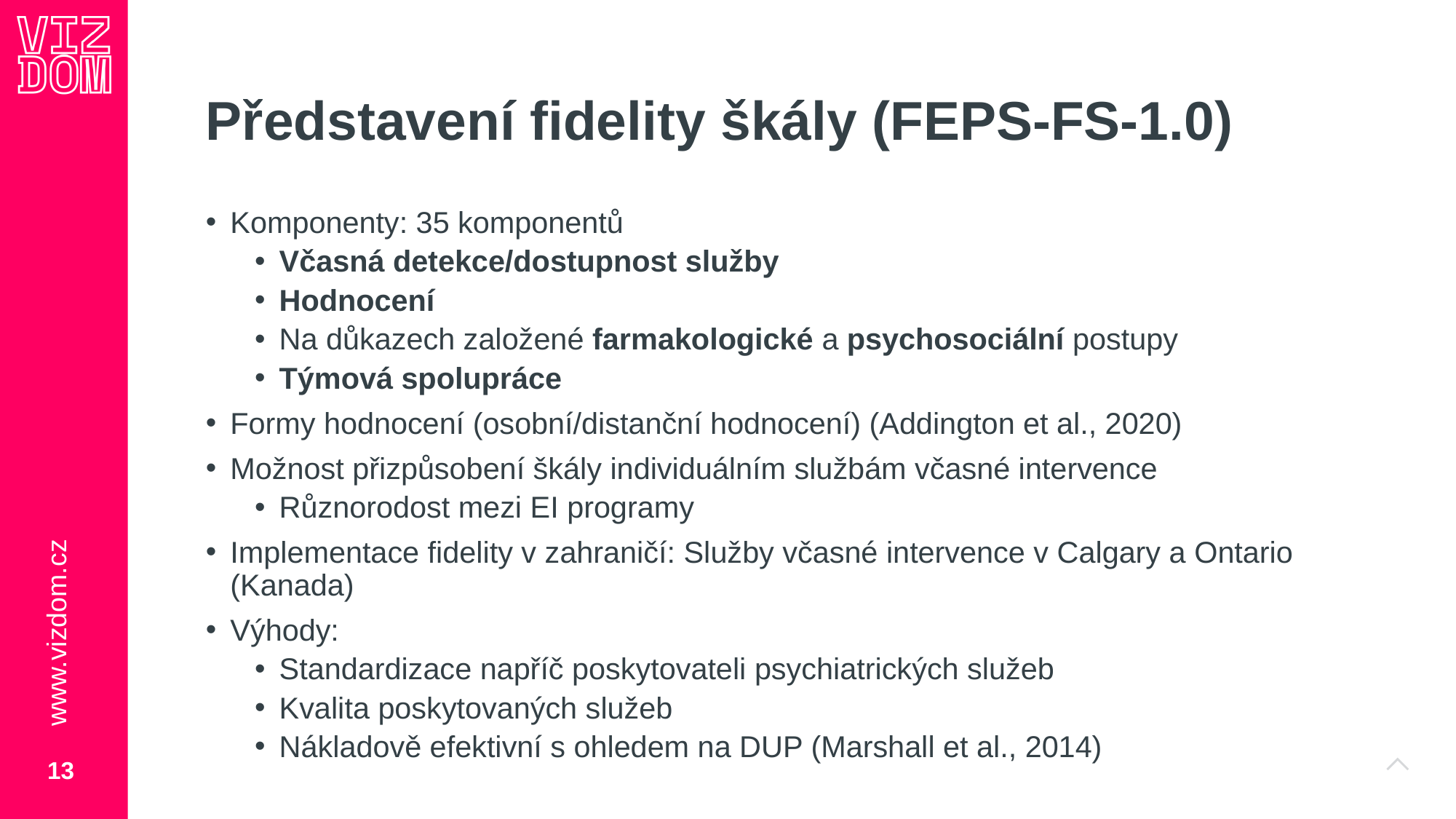

# Představení fidelity škály (FEPS-FS-1.0)
Komponenty: 35 komponentů
Včasná detekce/dostupnost služby
Hodnocení
Na důkazech založené farmakologické a psychosociální postupy
Týmová spolupráce
Formy hodnocení (osobní/distanční hodnocení) (Addington et al., 2020)
Možnost přizpůsobení škály individuálním službám včasné intervence
Různorodost mezi EI programy
Implementace fidelity v zahraničí: Služby včasné intervence v Calgary a Ontario (Kanada)
Výhody:
Standardizace napříč poskytovateli psychiatrických služeb
Kvalita poskytovaných služeb
Nákladově efektivní s ohledem na DUP (Marshall et al., 2014)